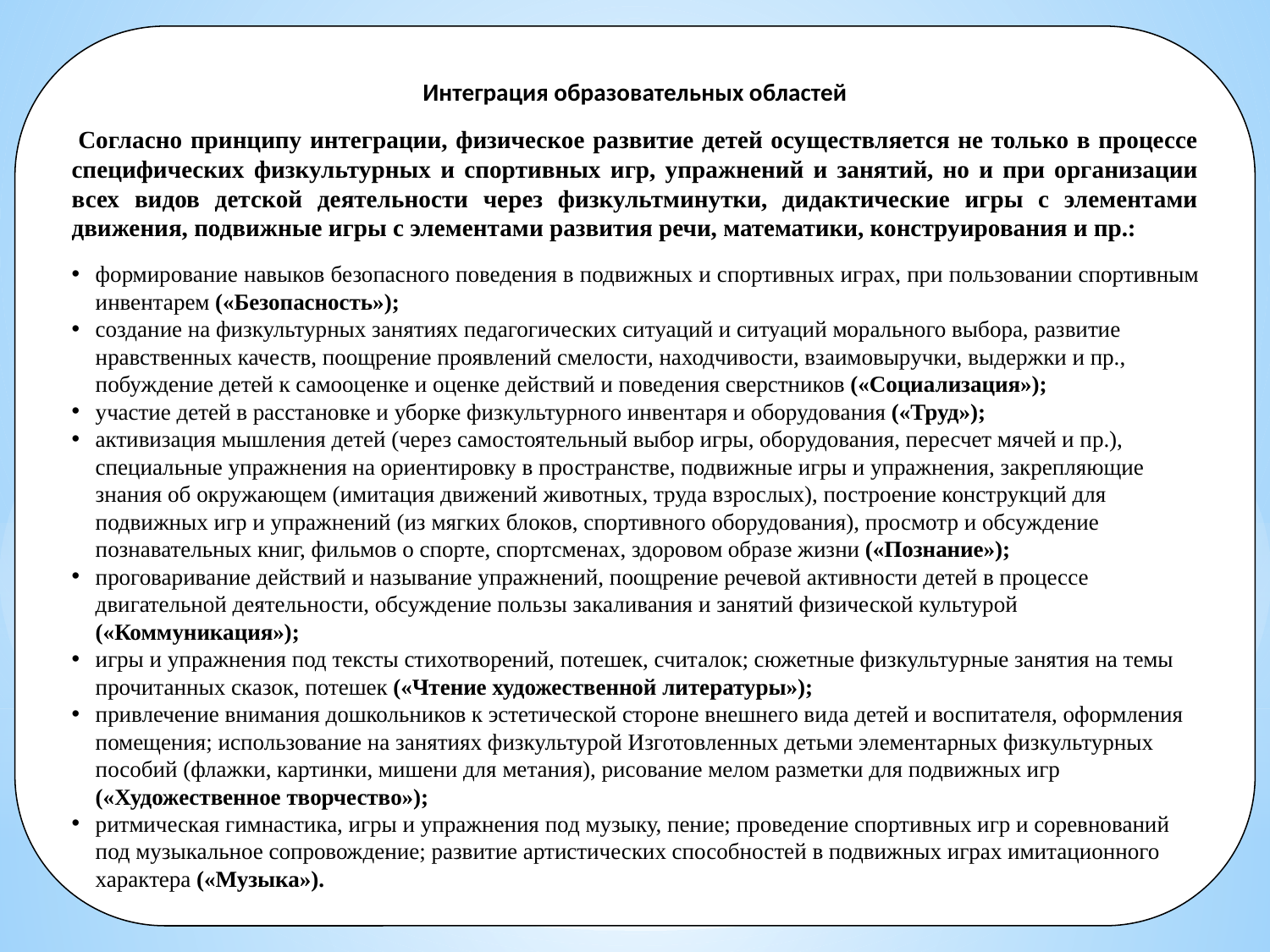

Интеграция образовательных областей
 Согласно принципу интеграции, физическое развитие детей осуществляется не только в процессе специфических физкультурных и спортивных игр, упражнений и занятий, но и при организации всех видов детской деятельности через физкультминутки, дидактические игры с элементами движения, подвижные игры с элементами развития речи, математики, конструирования и пр.:
формирование навыков безопасного поведения в подвижных и спортивных играх, при пользовании спортивным инвентарем («Безопасность»);
создание на физкультурных занятиях педагогических ситуаций и ситуаций морального выбора, развитие нравственных качеств, поощрение проявлений смелости, находчивости, взаимовыручки, выдержки и пр., побуждение детей к самооценке и оценке действий и поведения сверстников («Социализация»);
участие детей в расстановке и уборке физкультурного инвентаря и оборудования («Труд»);
активизация мышления детей (через самостоятельный выбор игры, оборудования, пересчет мячей и пр.), специальные упражнения на ориентировку в пространстве, подвижные игры и упражнения, закрепляющие знания об окружающем (имитация движений животных, труда взрослых), построение конструкций для подвижных игр и упражнений (из мягких блоков, спортивного оборудования), просмотр и обсуждение познавательных книг, фильмов о спорте, спортсменах, здоровом образе жизни («Познание»);
проговаривание действий и называние упражнений, поощрение речевой активности детей в процессе двигательной деятельности, обсуждение пользы закаливания и занятий физической культурой («Коммуникация»);
игры и упражнения под тексты стихотворений, потешек, считалок; сюжетные физкультурные занятия на темы прочитанных сказок, потешек («Чтение художественной литературы»);
привлечение внимания дошкольников к эстетической стороне внешнего вида детей и воспитателя, оформления помещения; использование на занятиях физкультурой Изготовленных детьми элементарных физкультурных пособий (флажки, картинки, мишени для метания), рисование мелом разметки для подвижных игр («Художественное творчество»);
ритмическая гимнастика, игры и упражнения под музыку, пение; проведение спортивных игр и соревнований под музыкальное сопровождение; развитие артистических способностей в подвижных играх имитационного характера («Музыка»).

#